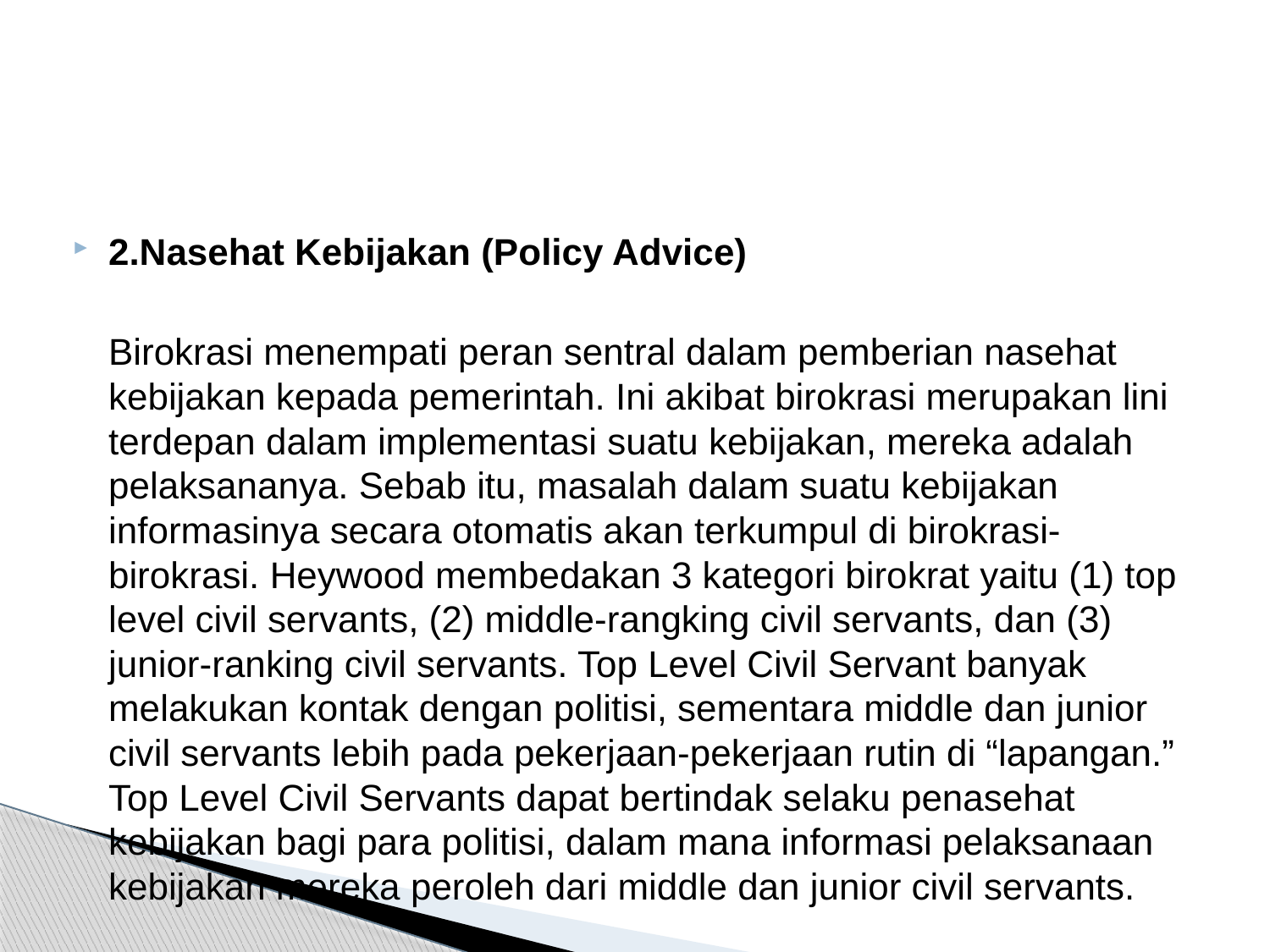

#
2.Nasehat Kebijakan (Policy Advice)

	Birokrasi menempati peran sentral dalam pemberian nasehat kebijakan kepada pemerintah. Ini akibat birokrasi merupakan lini terdepan dalam implementasi suatu kebijakan, mereka adalah pelaksananya. Sebab itu, masalah dalam suatu kebijakan informasinya secara otomatis akan terkumpul di birokrasi-birokrasi. Heywood membedakan 3 kategori birokrat yaitu (1) top level civil servants, (2) middle-rangking civil servants, dan (3) junior-ranking civil servants. Top Level Civil Servant banyak melakukan kontak dengan politisi, sementara middle dan junior civil servants lebih pada pekerjaan-pekerjaan rutin di “lapangan.” Top Level Civil Servants dapat bertindak selaku penasehat kebijakan bagi para politisi, dalam mana informasi pelaksanaan kebijakan mereka peroleh dari middle dan junior civil servants.